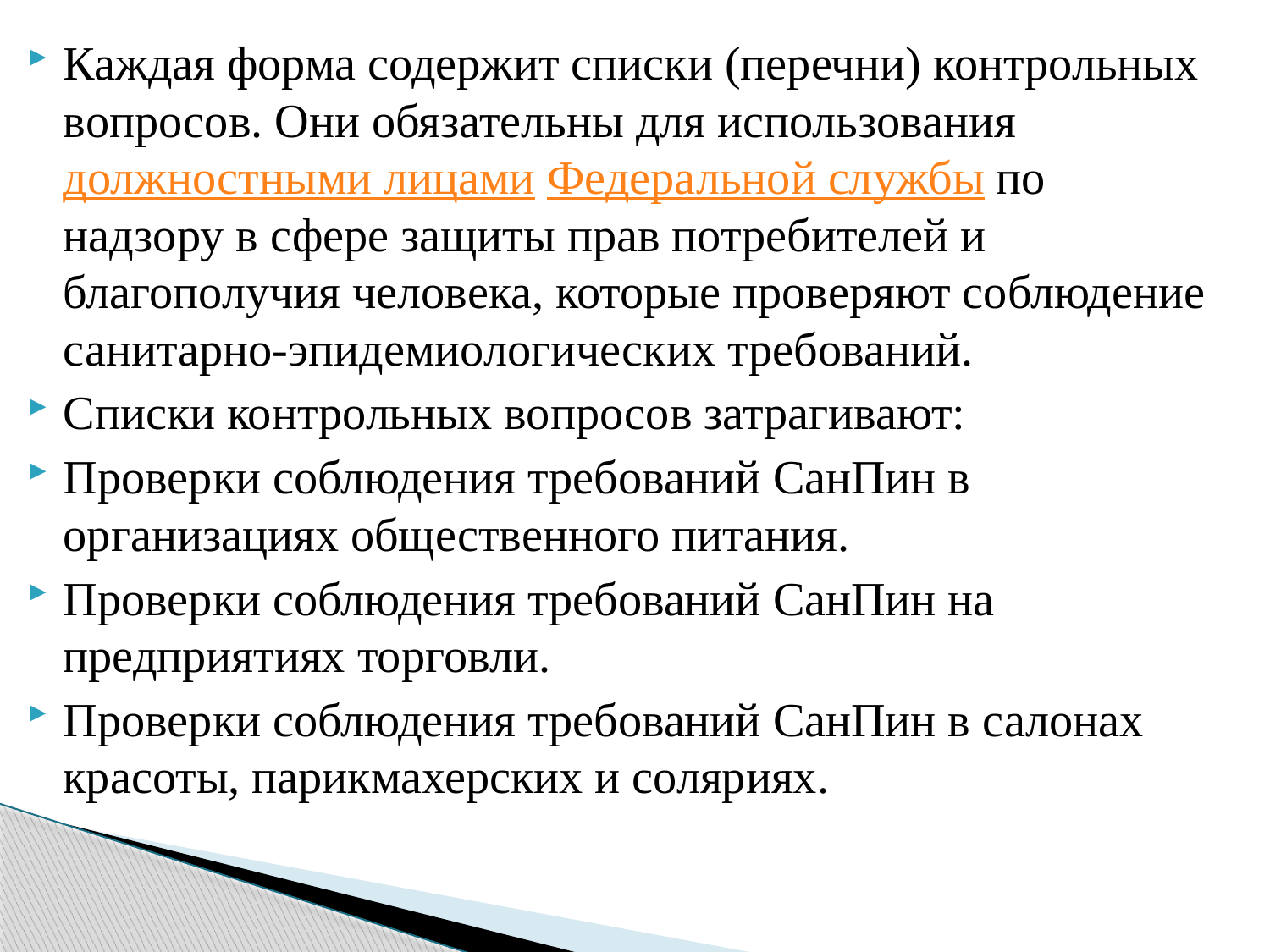

Каждая форма содержит списки (перечни) контрольных вопросов. Они обязательны для использования должностными лицами Федеральной службы по надзору в сфере защиты прав потребителей и благополучия человека, которые проверяют соблюдение санитарно-эпидемиологических требований.
Списки контрольных вопросов затрагивают:
Проверки соблюдения требований СанПин в организациях общественного питания.
Проверки соблюдения требований СанПин на предприятиях торговли.
Проверки соблюдения требований СанПин в салонах красоты, парикмахерских и соляриях.